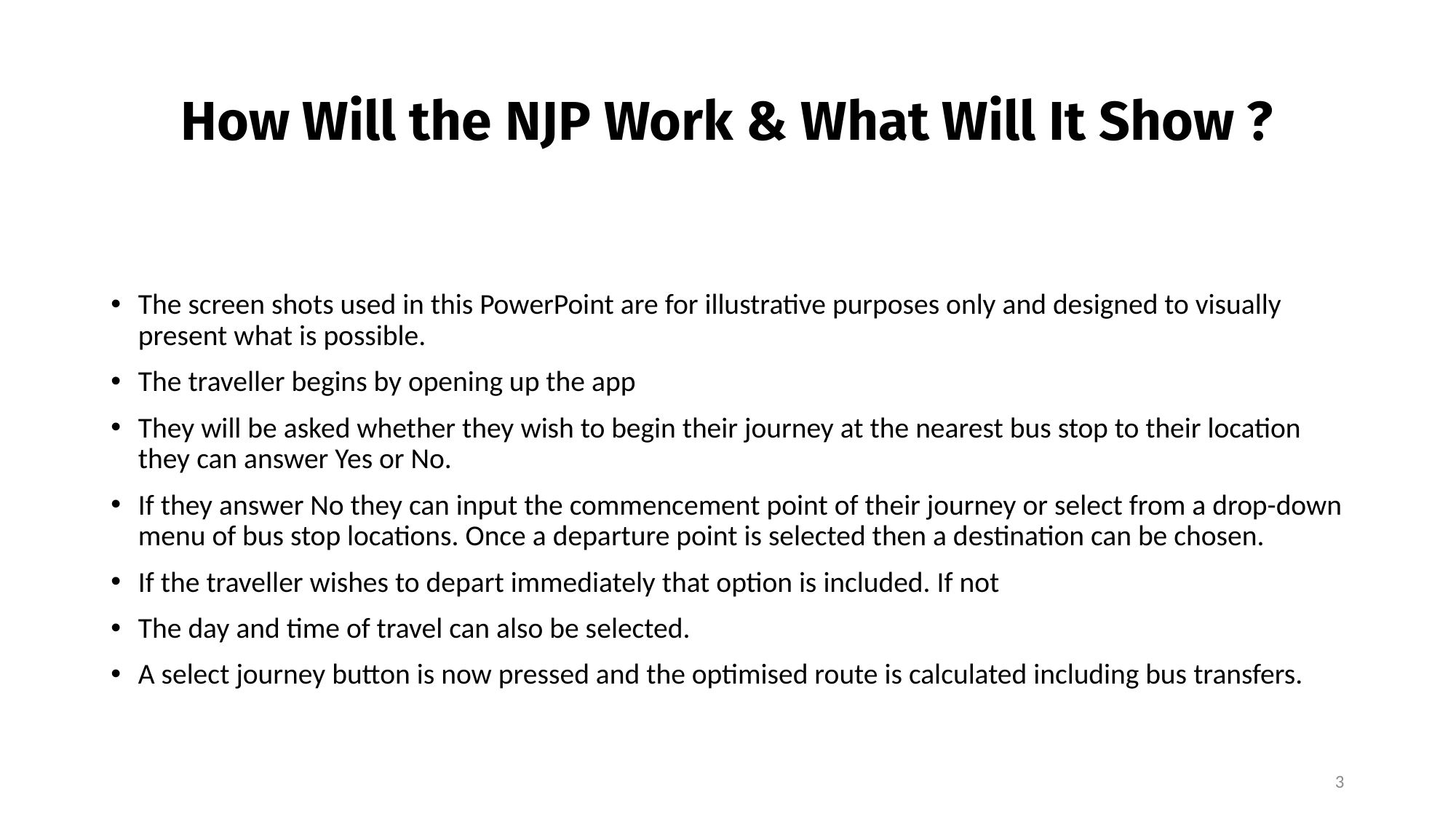

# How Will the NJP Work & What Will It Show ?

The screen shots used in this PowerPoint are for illustrative purposes only and designed to visually present what is possible.
The traveller begins by opening up the app
They will be asked whether they wish to begin their journey at the nearest bus stop to their location they can answer Yes or No.
If they answer No they can input the commencement point of their journey or select from a drop-down menu of bus stop locations. Once a departure point is selected then a destination can be chosen.
If the traveller wishes to depart immediately that option is included. If not
The day and time of travel can also be selected.
A select journey button is now pressed and the optimised route is calculated including bus transfers.

3